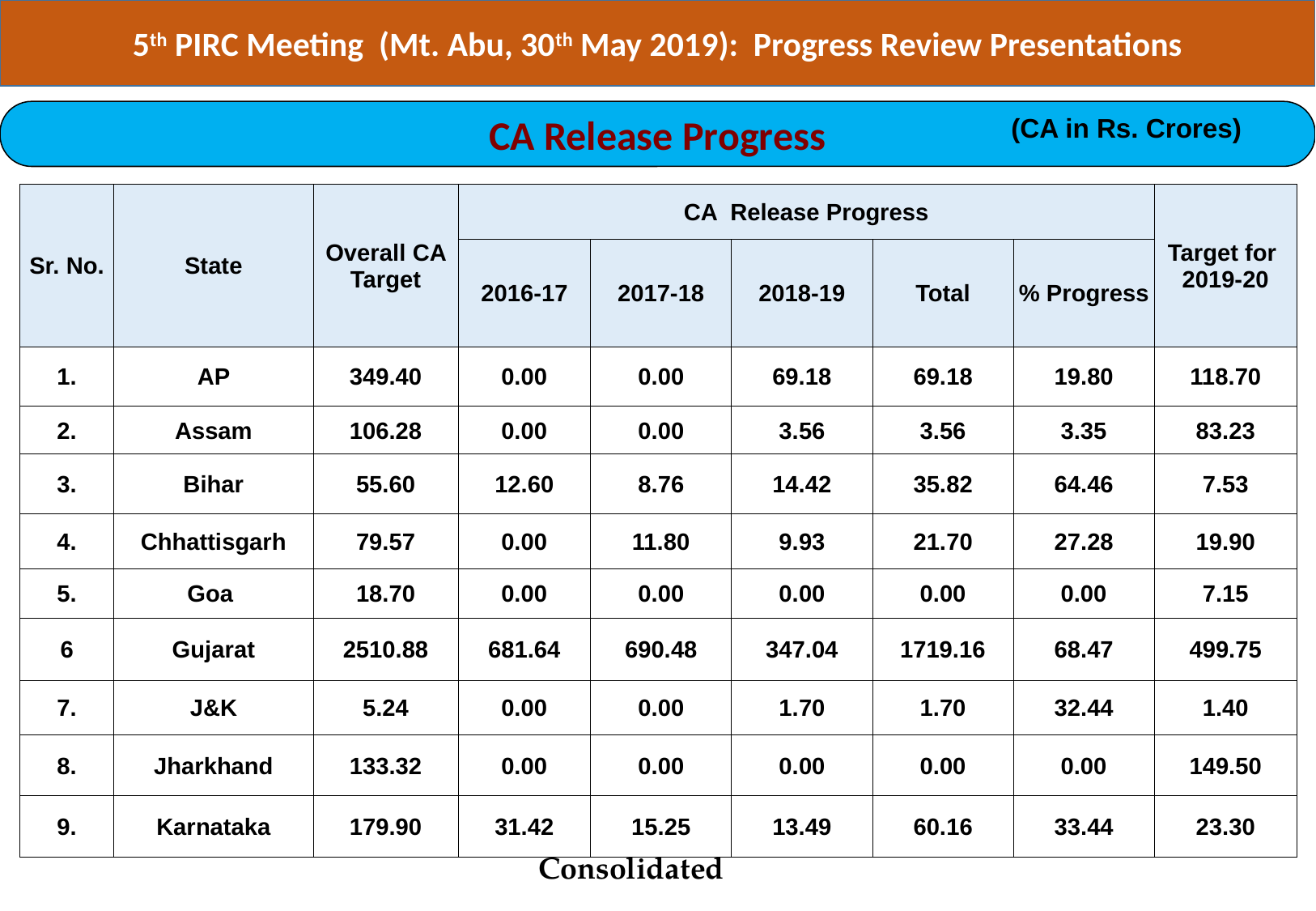

5th PIRC Meeting  (Mt. Abu, 30th May 2019):  Progress Review Presentations
CA Release Progress
(CA in Rs. Crores)
| Sr. No. | State | Overall CA Target | CA Release Progress |  |  |  |  | Target for 2019-20 |
| --- | --- | --- | --- | --- | --- | --- | --- | --- |
|  |  |  | 2016-17 | 2017-18 | 2018-19 | Total | % Progress |  |
| 1. | AP | 349.40 | 0.00 | 0.00 | 69.18 | 69.18 | 19.80 | 118.70 |
| 2. | Assam | 106.28 | 0.00 | 0.00 | 3.56 | 3.56 | 3.35 | 83.23 |
| 3. | Bihar | 55.60 | 12.60 | 8.76 | 14.42 | 35.82 | 64.46 | 7.53 |
| 4. | Chhattisgarh | 79.57 | 0.00 | 11.80 | 9.93 | 21.70 | 27.28 | 19.90 |
| 5. | Goa | 18.70 | 0.00 | 0.00 | 0.00 | 0.00 | 0.00 | 7.15 |
| 6 | Gujarat | 2510.88 | 681.64 | 690.48 | 347.04 | 1719.16 | 68.47 | 499.75 |
| 7. | J&K | 5.24 | 0.00 | 0.00 | 1.70 | 1.70 | 32.44 | 1.40 |
| 8. | Jharkhand | 133.32 | 0.00 | 0.00 | 0.00 | 0.00 | 0.00 | 149.50 |
| 9. | Karnataka | 179.90 | 31.42 | 15.25 | 13.49 | 60.16 | 33.44 | 23.30 |
Consolidated